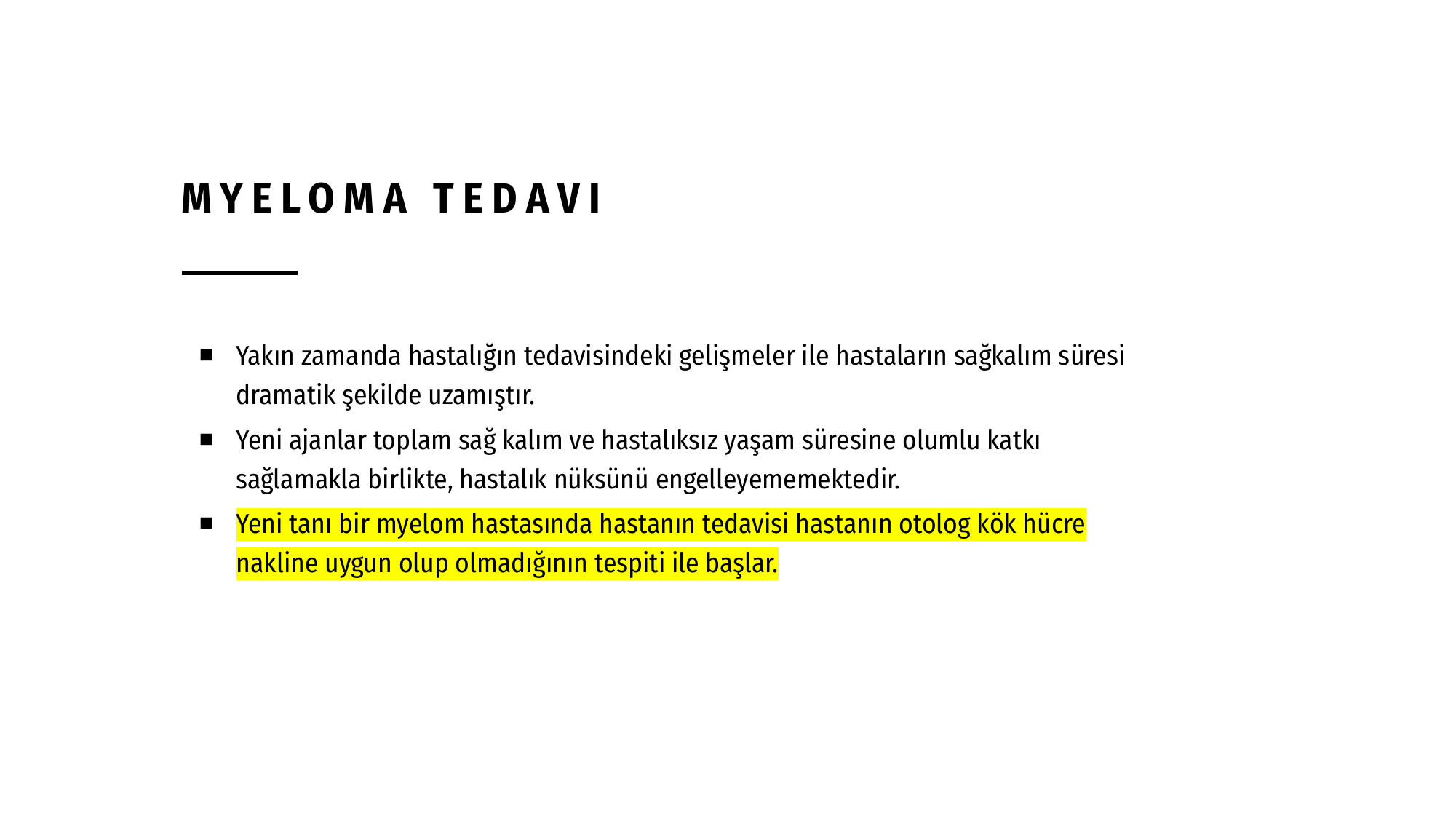

# Myeloma Tedavi
Yakın zamanda hastalığın tedavisindeki gelişmeler ile hastaların sağkalım süresi dramatik şekilde uzamıştır.
Yeni ajanlar toplam sağ kalım ve hastalıksız yaşam süresine olumlu katkı sağlamakla birlikte, hastalık nüksünü engelleyememektedir.
Yeni tanı bir myelom hastasında hastanın tedavisi hastanın otolog kök hücre nakline uygun olup olmadığının tespiti ile başlar.